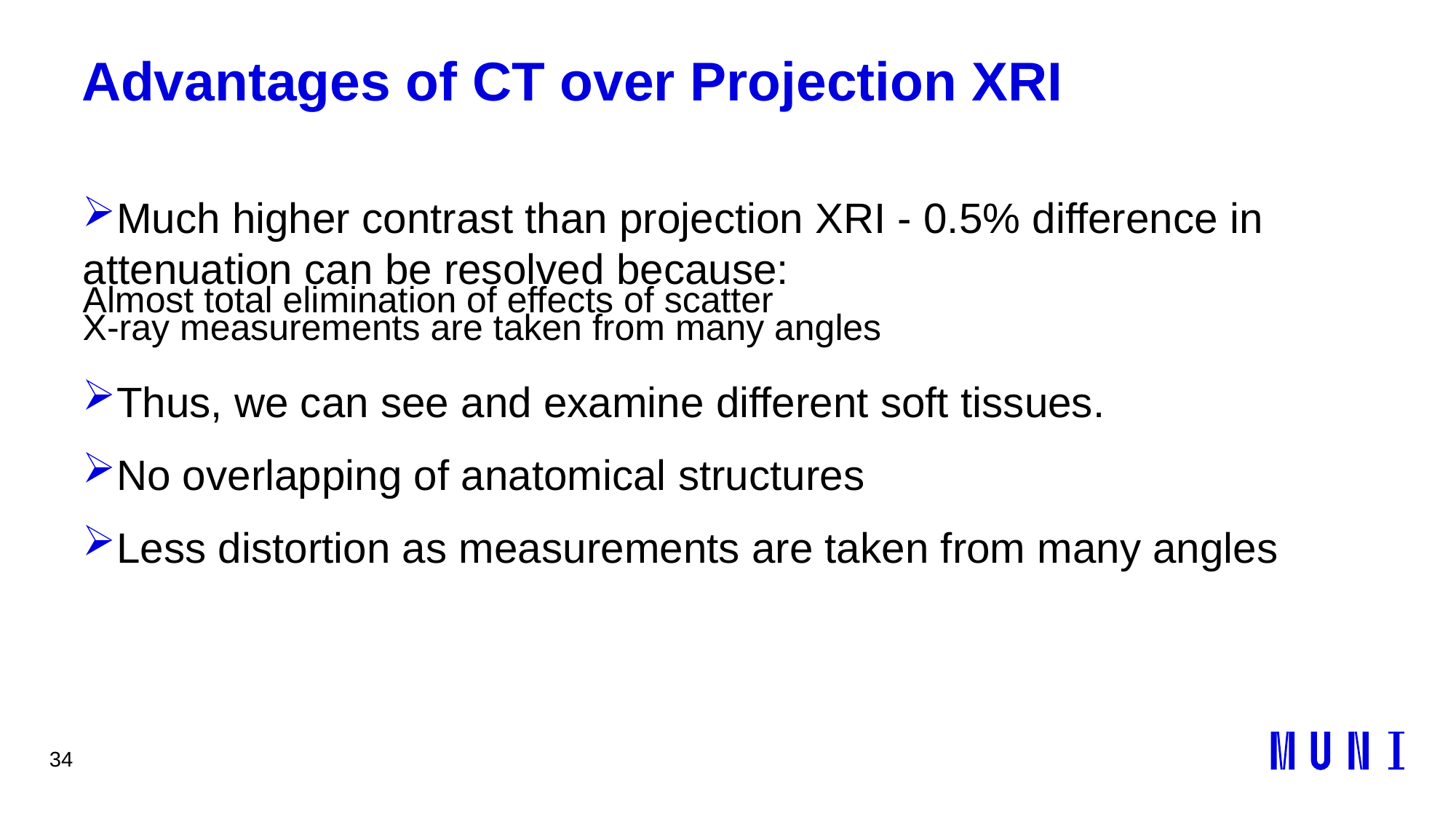

34
# Advantages of CT over Projection XRI
Much higher contrast than projection XRI - 0.5% difference in attenuation can be resolved because:
Almost total elimination of effects of scatter
X-ray measurements are taken from many angles

Thus, we can see and examine different soft tissues.

No overlapping of anatomical structures

Less distortion as measurements are taken from many angles